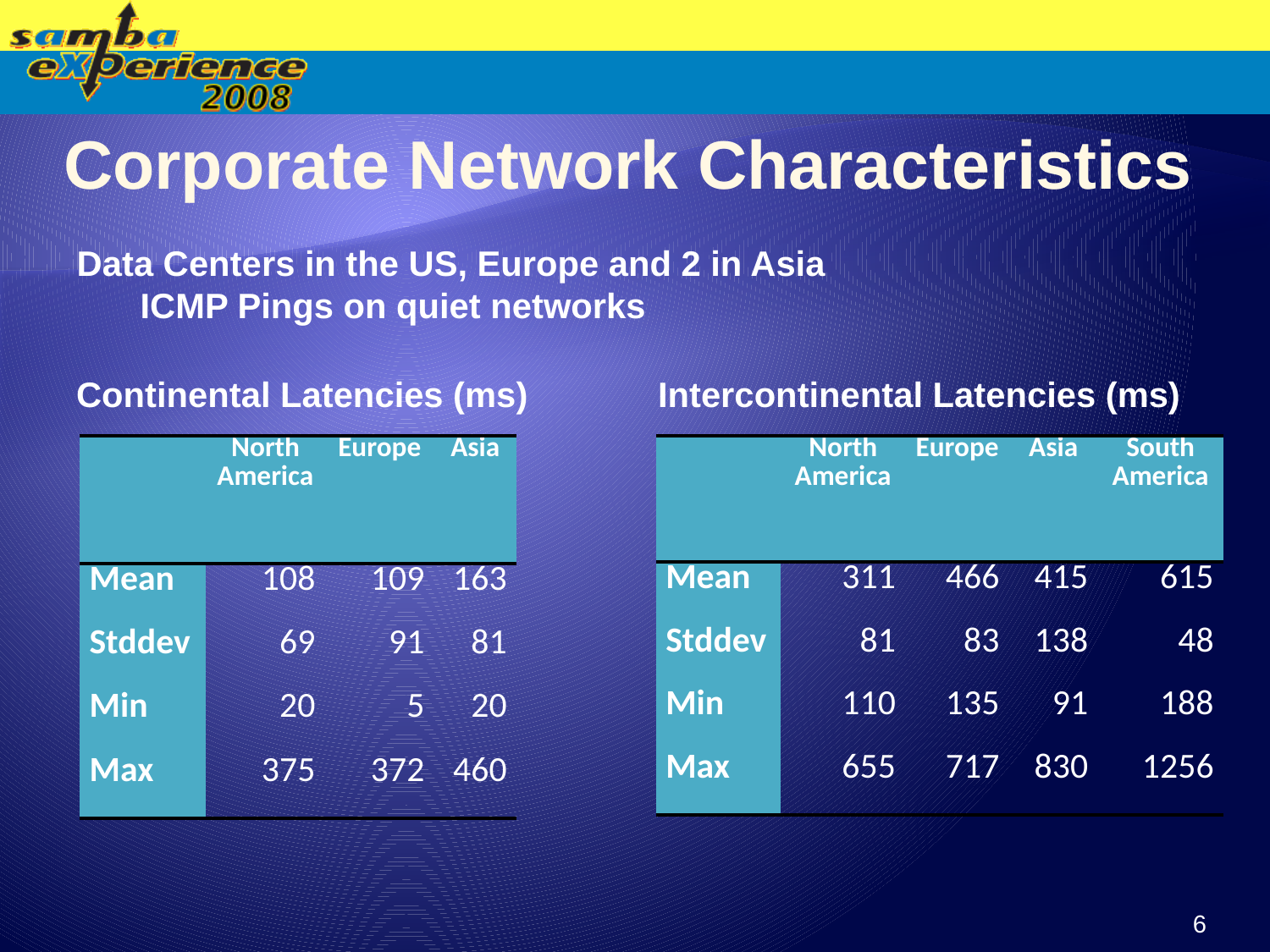

# Corporate Network Characteristics
Data Centers in the US, Europe and 2 in Asia
ICMP Pings on quiet networks

Continental Latencies (ms)
Intercontinental Latencies (ms)
|  | North America | Europe | Asia |
| --- | --- | --- | --- |
| Mean | 108 | 109 | 163 |
| Stddev | 69 | 91 | 81 |
| Min | 20 | 5 | 20 |
| Max | 375 | 372 | 460 |
|  | North America | Europe | Asia | South America |
| --- | --- | --- | --- | --- |
| Mean | 311 | 466 | 415 | 615 |
| Stddev | 81 | 83 | 138 | 48 |
| Min | 110 | 135 | 91 | 188 |
| Max | 655 | 717 | 830 | 1256 |
6